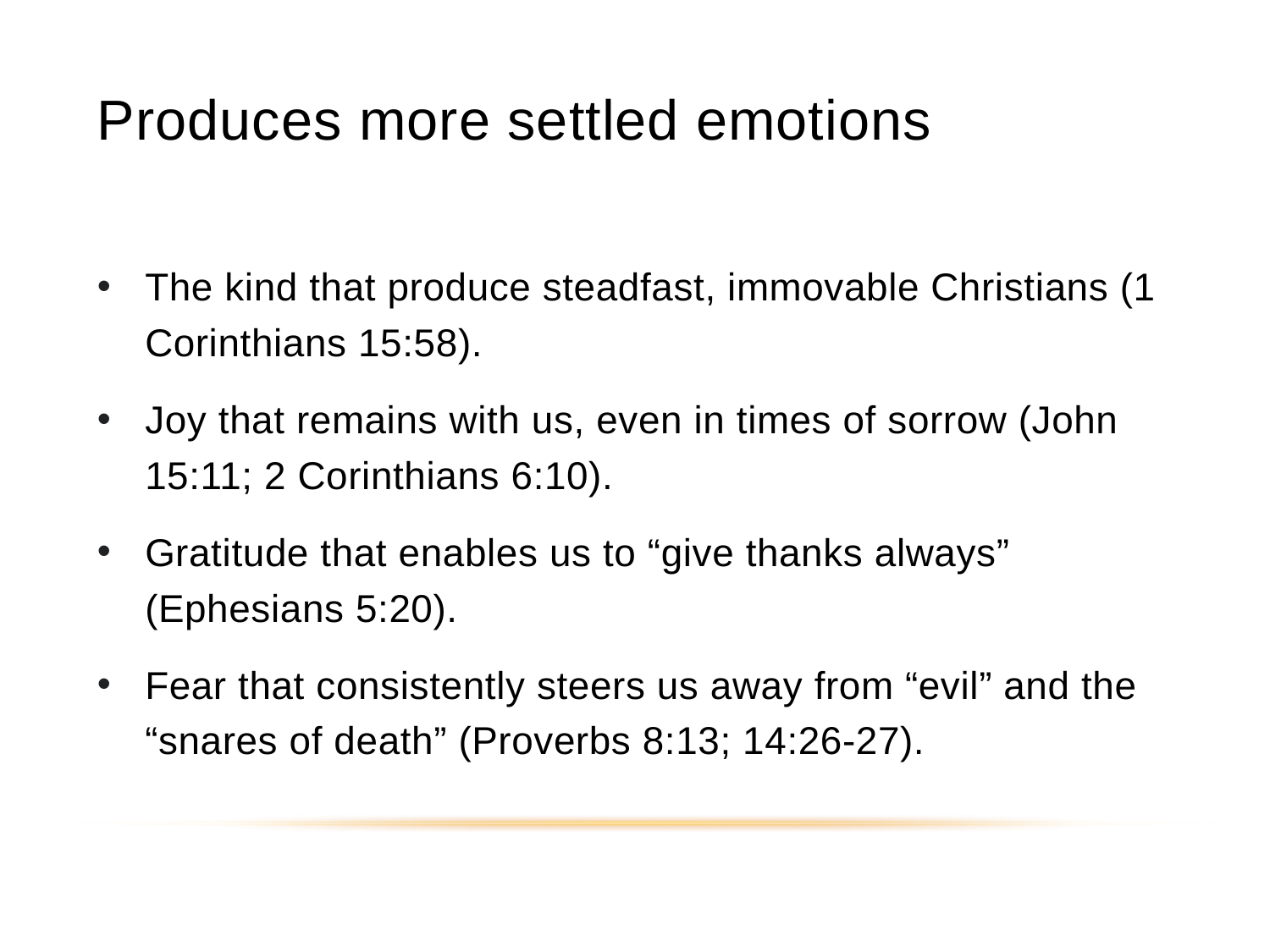

# Produces more settled emotions
The kind that produce steadfast, immovable Christians (1 Corinthians 15:58).
Joy that remains with us, even in times of sorrow (John 15:11; 2 Corinthians 6:10).
Gratitude that enables us to “give thanks always” (Ephesians 5:20).
Fear that consistently steers us away from “evil” and the “snares of death” (Proverbs 8:13; 14:26-27).